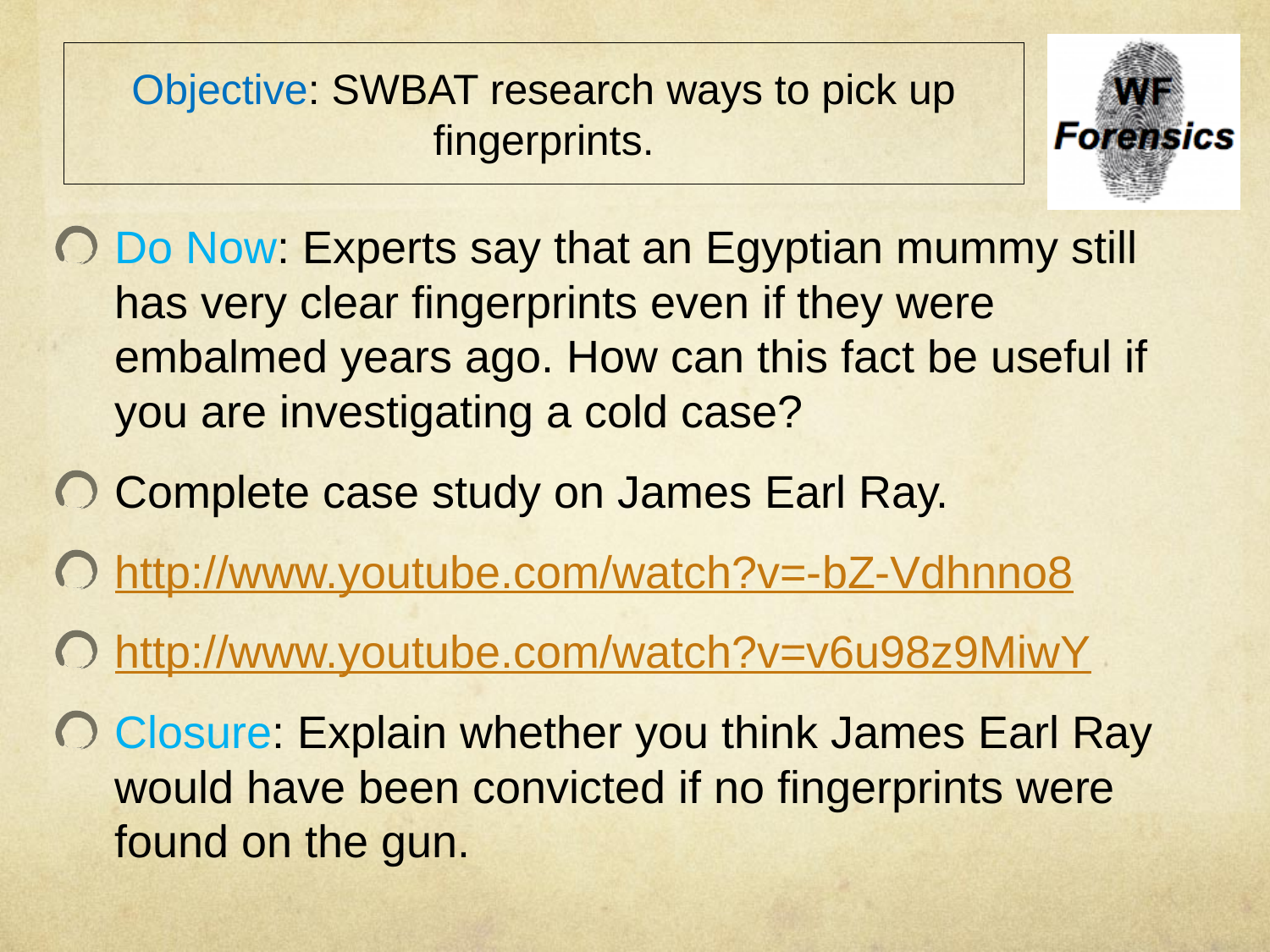

# Objective: SWBAT research ways to pick up fingerprints.
Do Now: Experts say that an Egyptian mummy still has very clear fingerprints even if they were embalmed years ago. How can this fact be useful if you are investigating a cold case?
Complete case study on James Earl Ray.
http://www.youtube.com/watch?v=-bZ-Vdhnno8
http://www.youtube.com/watch?v=v6u98z9MiwY
Closure: Explain whether you think James Earl Ray would have been convicted if no fingerprints were found on the gun.